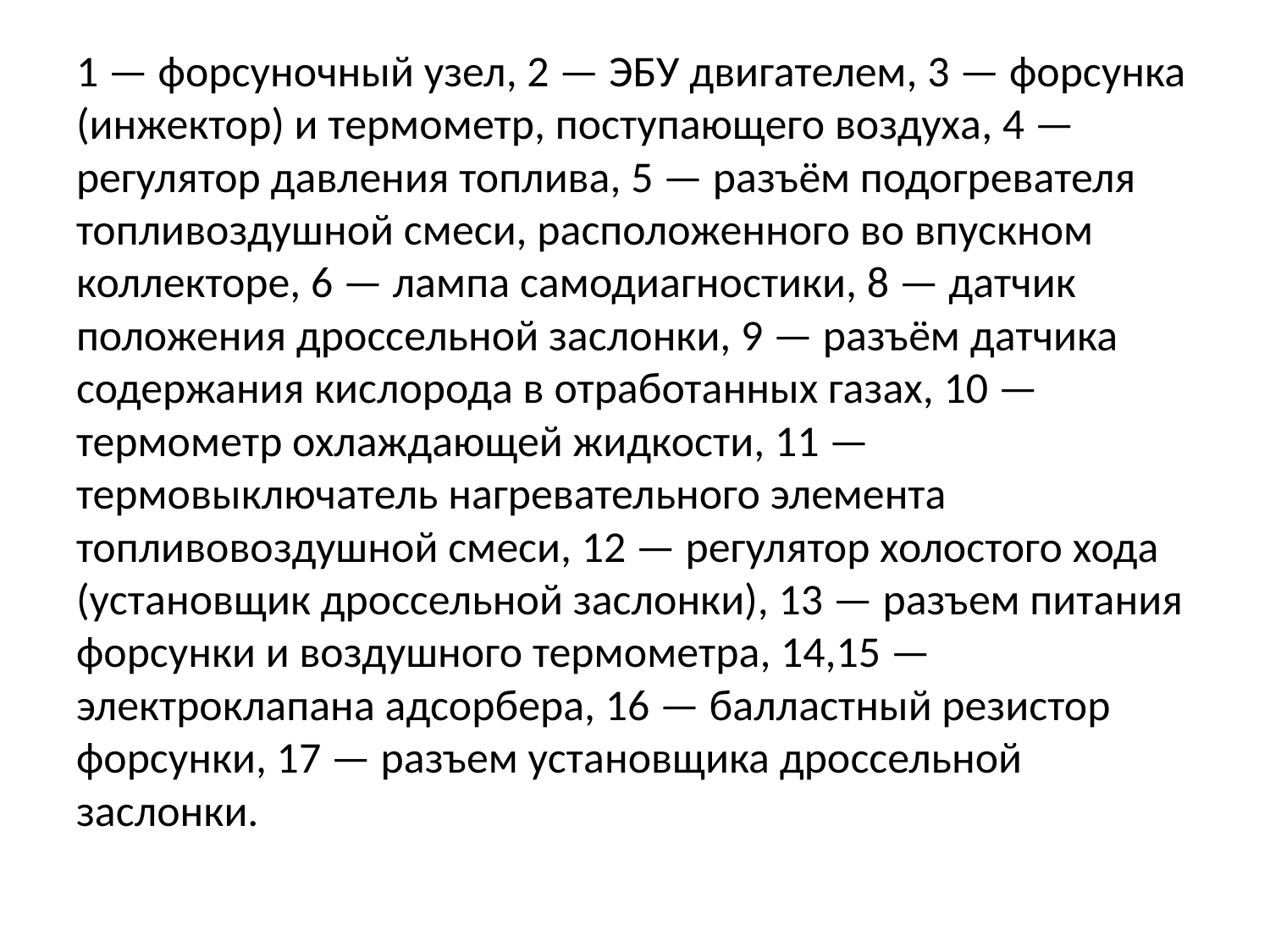

1 — форсуночный узел, 2 — ЭБУ двигателем, 3 — форсунка (инжектор) и термометр, поступающего воздуха, 4 — регулятор давления топлива, 5 — разъём подогревателя топливоздушной смеси, расположенного во впускном коллекторе, 6 — лампа самодиагностики, 8 — датчик положения дроссельной заслонки, 9 — разъём датчика содержания кислорода в отработанных газах, 10 — термометр охлаждающей жидкости, 11 — термовыключатель нагревательного элемента топливовоздушной смеси, 12 — регулятор холостого хода (установщик дроссельной заслонки), 13 — разъем питания форсунки и воздушного термометра, 14,15 — электроклапана адсорбера, 16 — балластный резистор форсунки, 17 — разъем установщика дроссельной заслонки.